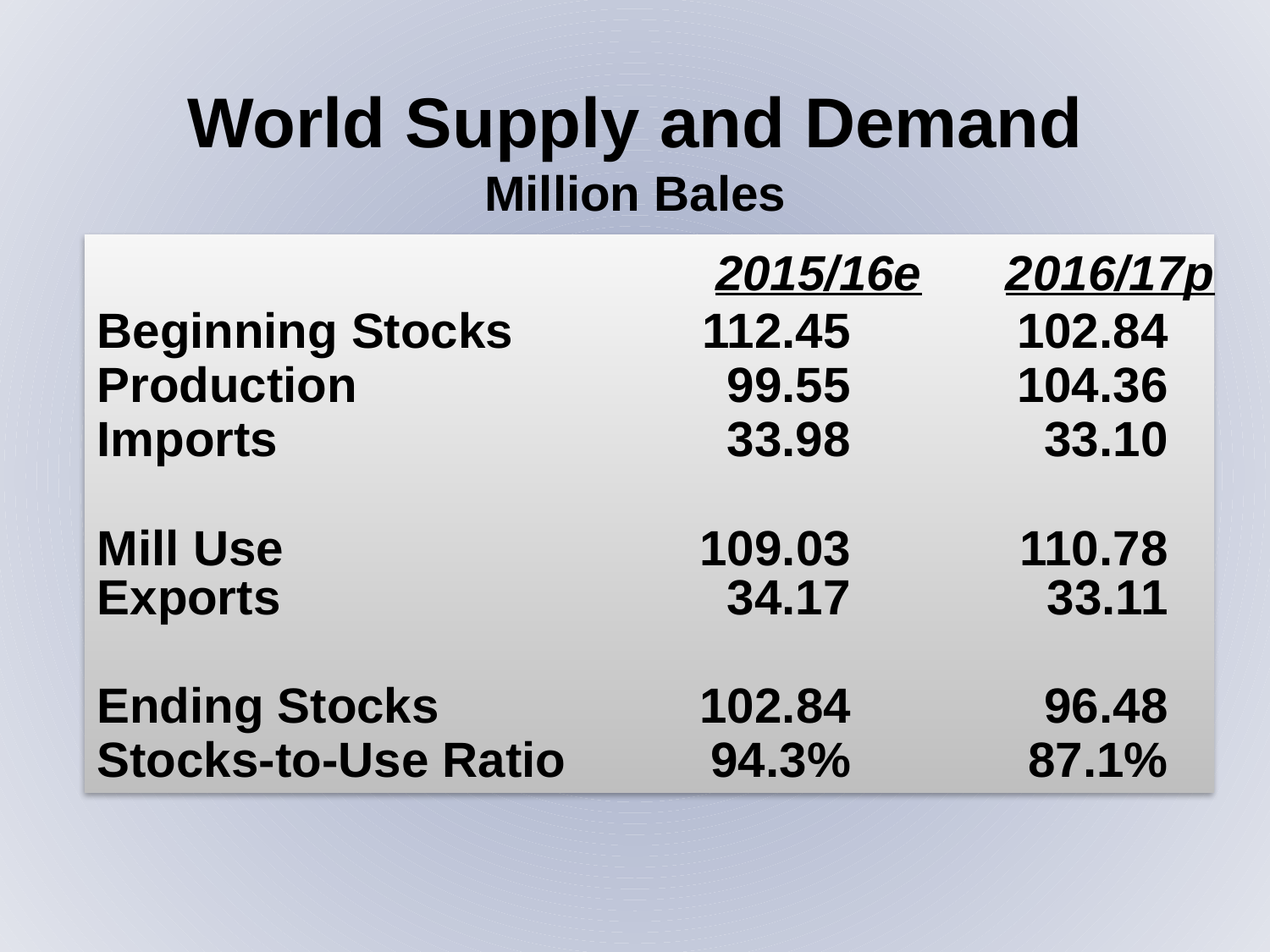

World Supply and Demand
Million Bales

Beginning Stocks	112.45	102.84
Production	99.55	104.36
Imports	33.98	33.10

Mill Use	109.03	110.78
Exports	34.17	33.11

Ending Stocks	102.84	96.48
Stocks-to-Use Ratio	94.3%	87.1%
2015/16e
2016/17p